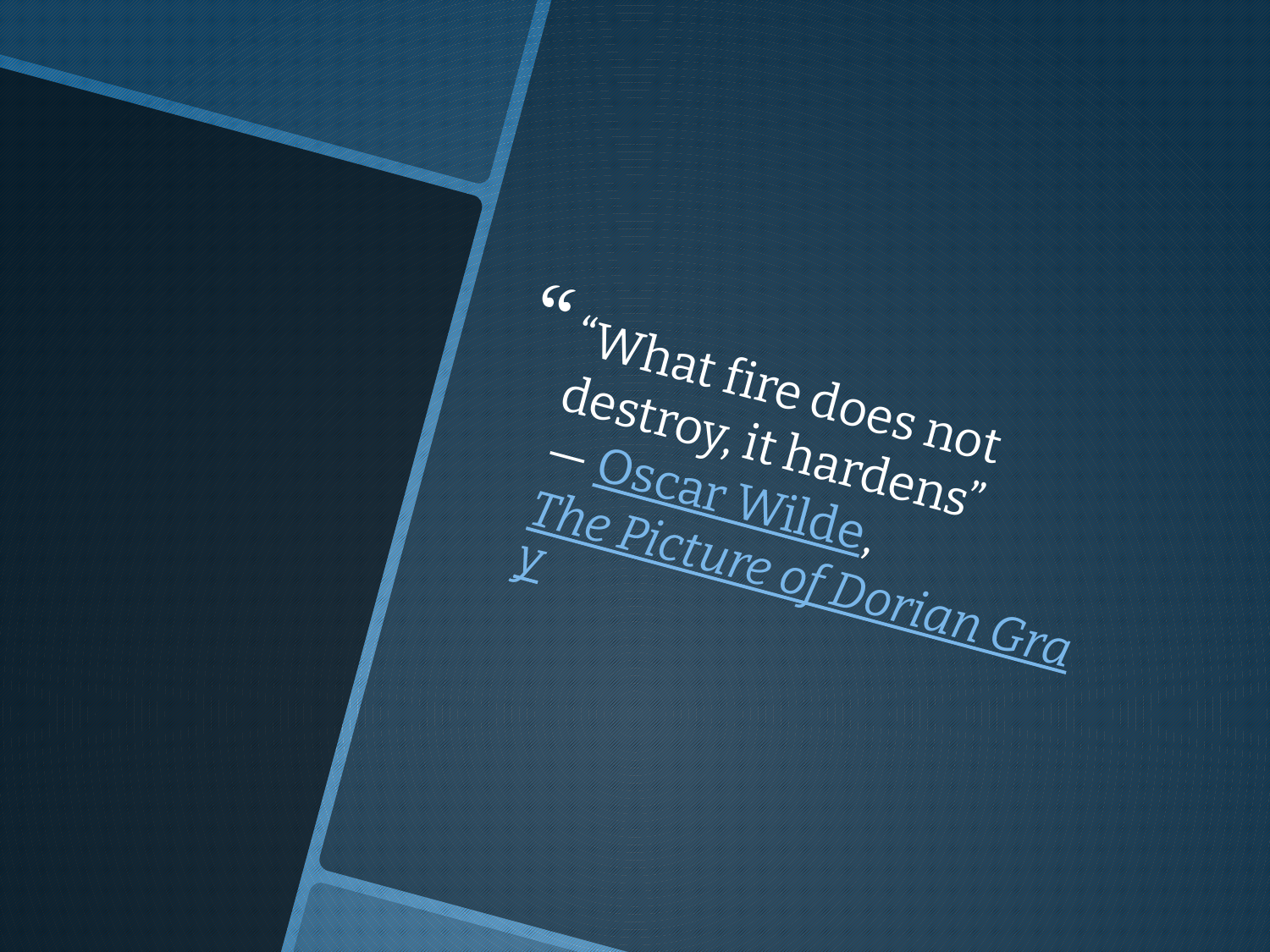

“What fire does not destroy, it hardens”
― Oscar Wilde, The Picture of Dorian Gray
#